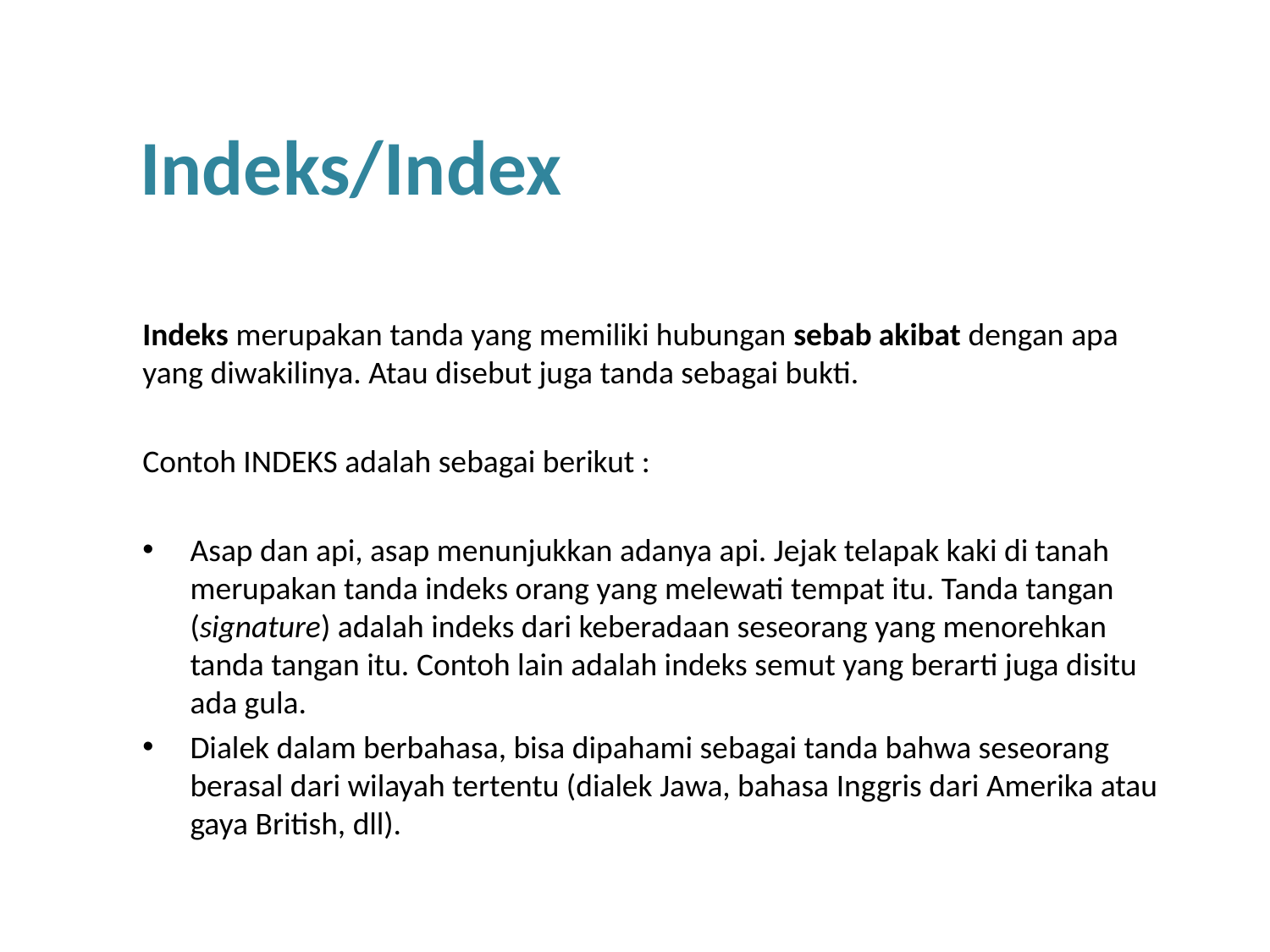

# Indeks/Index
Indeks merupakan tanda yang memiliki hubungan sebab akibat dengan apa yang diwakilinya. Atau disebut juga tanda sebagai bukti.

Contoh INDEKS adalah sebagai berikut :

Asap dan api, asap menunjukkan adanya api. Jejak telapak kaki di tanah merupakan tanda indeks orang yang melewati tempat itu. Tanda tangan (signature) adalah indeks dari keberadaan seseorang yang menorehkan tanda tangan itu. Contoh lain adalah indeks semut yang berarti juga disitu ada gula.
Dialek dalam berbahasa, bisa dipahami sebagai tanda bahwa seseorang berasal dari wilayah tertentu (dialek Jawa, bahasa Inggris dari Amerika atau gaya British, dll).